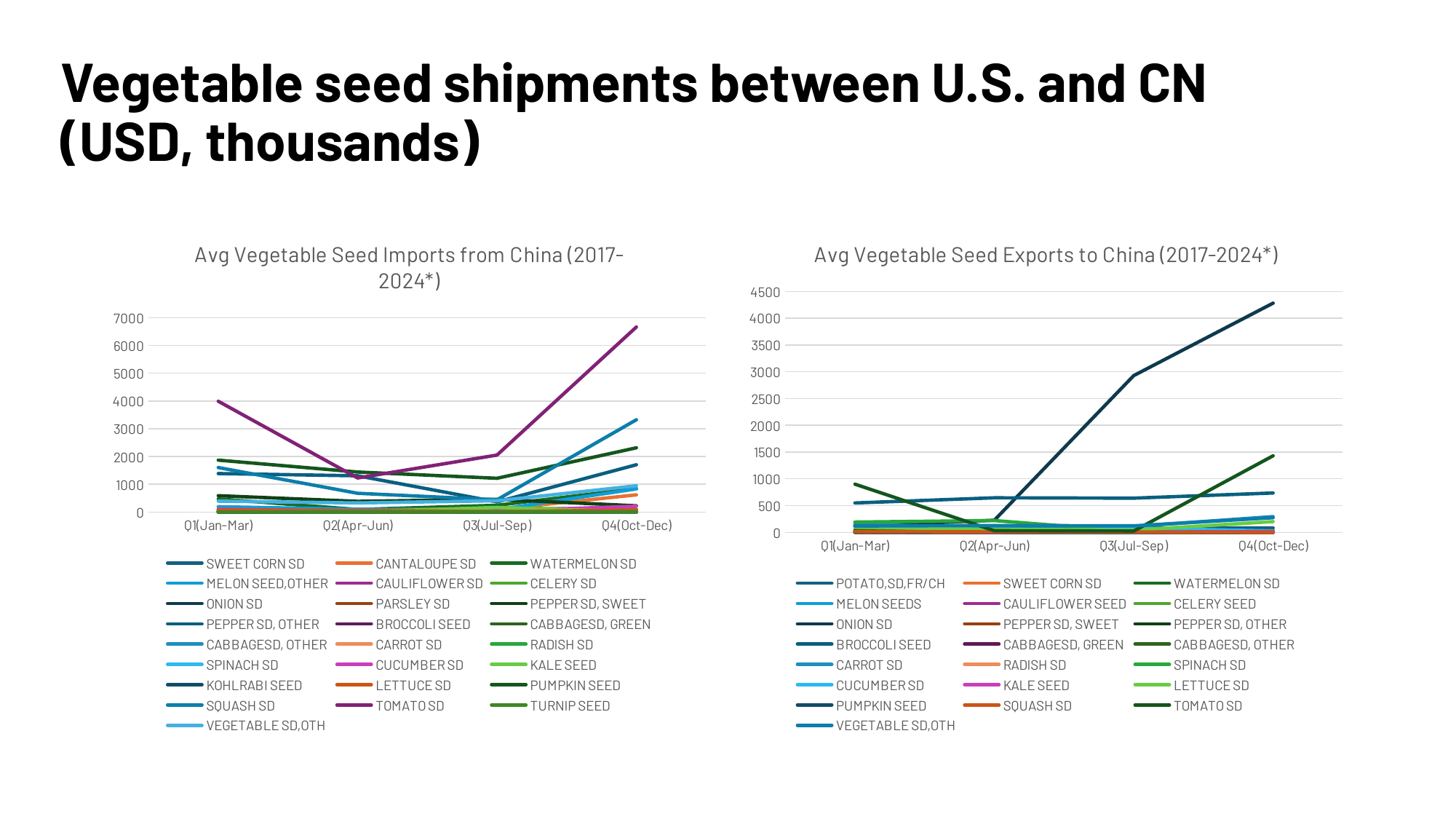

Vegetable seed shipments between U.S. and CN (USD, thousands)

### Chart: Avg Vegetable Seed Imports from China (2017-2024*)

| Category | SWEET CORN SD | CANTALOUPE SD | WATERMELON SD | MELON SEED,OTHER | CAULIFLOWER SD | CELERY SD | ONION SD | PARSLEY SD | PEPPER SD, SWEET | PEPPER SD, OTHER | BROCCOLI SEED | CABBAGESD, GREEN | CABBAGESD, OTHER | CARROT SD | RADISH SD | SPINACH SD | CUCUMBER SD | KALE SEED | KOHLRABI SEED | LETTUCE SD | PUMPKIN SEED | SQUASH SD | TOMATO SD | TURNIP SEED | VEGETABLE SD,OTH |
|---|---|---|---|---|---|---|---|---|---|---|---|---|---|---|---|---|---|---|---|---|---|---|---|---|---|
| Q1(Jan-Mar) | 10.0 | 40.125 | 473.375 | 193.25 | 4.875 | 2.0 | 13.142857142857142 | 8.166666666666666 | 589.5 | 1386.75 | 0.375 | 1.8333333333333333 | 19.125 | 73.5 | 29.5 | 8.625 | 104.375 | 20.875 | 0.0 | 73.875 | 1869.625 | 1604.25 | 3990.75 | 1.3333333333333333 | 392.75 |
| Q2(Apr-Jun) | 20.5 | 73.5 | 93.125 | 100.875 | 2.25 | 0.0 | 16.571428571428573 | 2.6666666666666665 | 386.625 | 1306.5 | 6.25 | 5.666666666666667 | 22.25 | 28.875 | 43.875 | 13.75 | 33.625 | 9.625 | 19.0 | 56.625 | 1442.75 | 676.25 | 1227.25 | 0.0 | 329.5 |
| Q3(Jul-Sep) | 18.0 | 94.125 | 243.25 | 84.125 | 11.875 | 32.333333333333336 | 0.7142857142857143 | 1.6666666666666667 | 459.5 | 365.5 | 53.125 | 136.16666666666666 | 67.5 | 13.625 | 138.375 | 10.875 | 38.0 | 165.875 | 0.0 | 17.125 | 1215.0 | 442.0 | 2052.625 | 0.0 | 405.75 |
| Q4(Oct-Dec) | 24.0 | 619.7142857142857 | 843.5714285714286 | 834.0 | 11.857142857142858 | 3.0 | 1.3333333333333333 | 12.5 | 225.85714285714286 | 1704.2857142857142 | 9.428571428571429 | 4.5 | 30.0 | 81.14285714285714 | 98.71428571428571 | 4.428571428571429 | 210.28571428571428 | 8.857142857142858 | 8.0 | 71.42857142857143 | 2314.1428571428573 | 3325.714285714286 | 6663.285714285715 | 3.6666666666666665 | 945.7142857142857 |

### Chart: Avg Vegetable Seed Exports to China (2017-2024*)

| Category | POTATO,SD,FR/CH | SWEET CORN SD | WATERMELON SD | MELON SEEDS | CAULIFLOWER SEED | CELERY SEED | ONION SD | PEPPER SD, SWEET | PEPPER SD, OTHER | BROCCOLI SEED | CABBAGESD, GREEN | CABBAGESD, OTHER | CARROT SD | RADISH SD | SPINACH SD | CUCUMBER SD | KALE SEED | LETTUCE SD | PUMPKIN SEED | SQUASH SD | TOMATO SD | VEGETABLE SD,OTH |
|---|---|---|---|---|---|---|---|---|---|---|---|---|---|---|---|---|---|---|---|---|---|---|
| Q1(Jan-Mar) | 48.0 | 124.375 | 21.857142857142858 | 20.0 | 141.0 | 56.875 | 120.375 | 0.0 | 23.0 | 548.75 | 0.0 | 2.0 | 153.5 | 0.0 | 192.25 | 8.25 | 12.5 | 103.5 | 3.75 | 15.125 | 899.5714285714286 | 118.625 |
| Q2(Apr-Jun) | 35.5 | 73.625 | 5.428571428571429 | 0.0 | 91.75 | 39.875 | 225.75 | 0.0 | 0.0 | 644.875 | 25.0 | 0.0 | 81.25 | 46.5 | 220.25 | 8.75 | 0.0 | 56.0 | 1.5 | 8.125 | 30.142857142857142 | 128.25 |
| Q3(Jul-Sep) | 78.16666666666667 | 36.125 | 0.5714285714285714 | 0.0 | 33.125 | 19.875 | 2927.5 | 10.0 | 0.0 | 638.375 | 0.0 | 24.8 | 110.75 | 0.0 | 17.0 | 75.5 | 6.0 | 43.75 | 0.0 | 6.0 | 24.428571428571427 | 121.25 |
| Q4(Oct-Dec) | 82.4 | 16.428571428571427 | 13.666666666666666 | 0.0 | 13.857142857142858 | 11.142857142857142 | 4281.0 | 5.5 | 0.0 | 735.0 | 0.0 | 33.0 | 294.2857142857143 | 3.0 | 0.0 | 26.0 | 14.0 | 200.28571428571428 | 0.0 | 0.0 | 1430.6666666666667 | 273.57142857142856 |